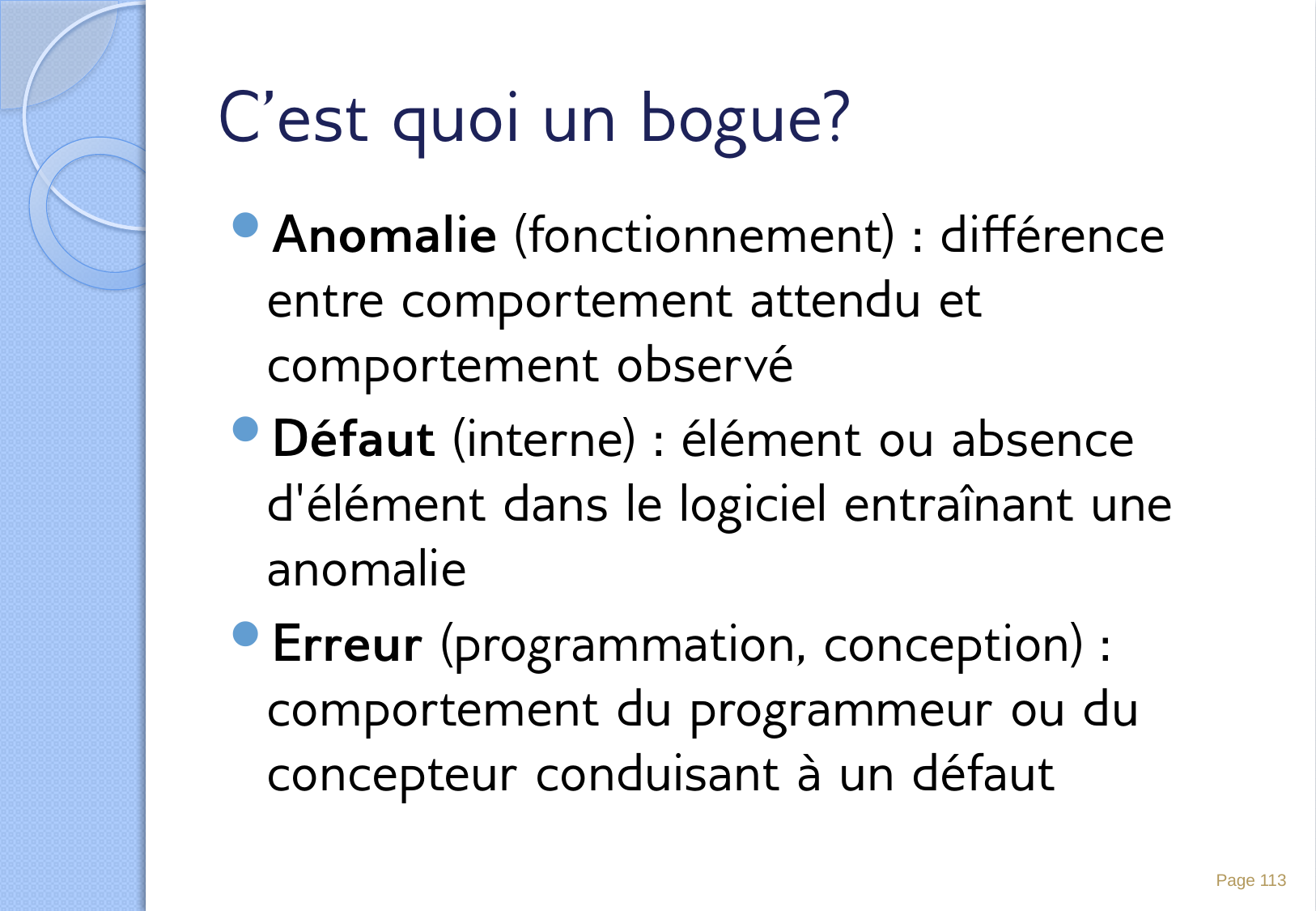

# C’est quoi un bogue?
Anomalie (fonctionnement) : diﬀérence entre comportement attendu et comportement observé
Défaut (interne) : élément ou absence d'élément dans le logiciel entraînant une anomalie
Erreur (programmation, conception) : comportement du programmeur ou du concepteur conduisant à un défaut